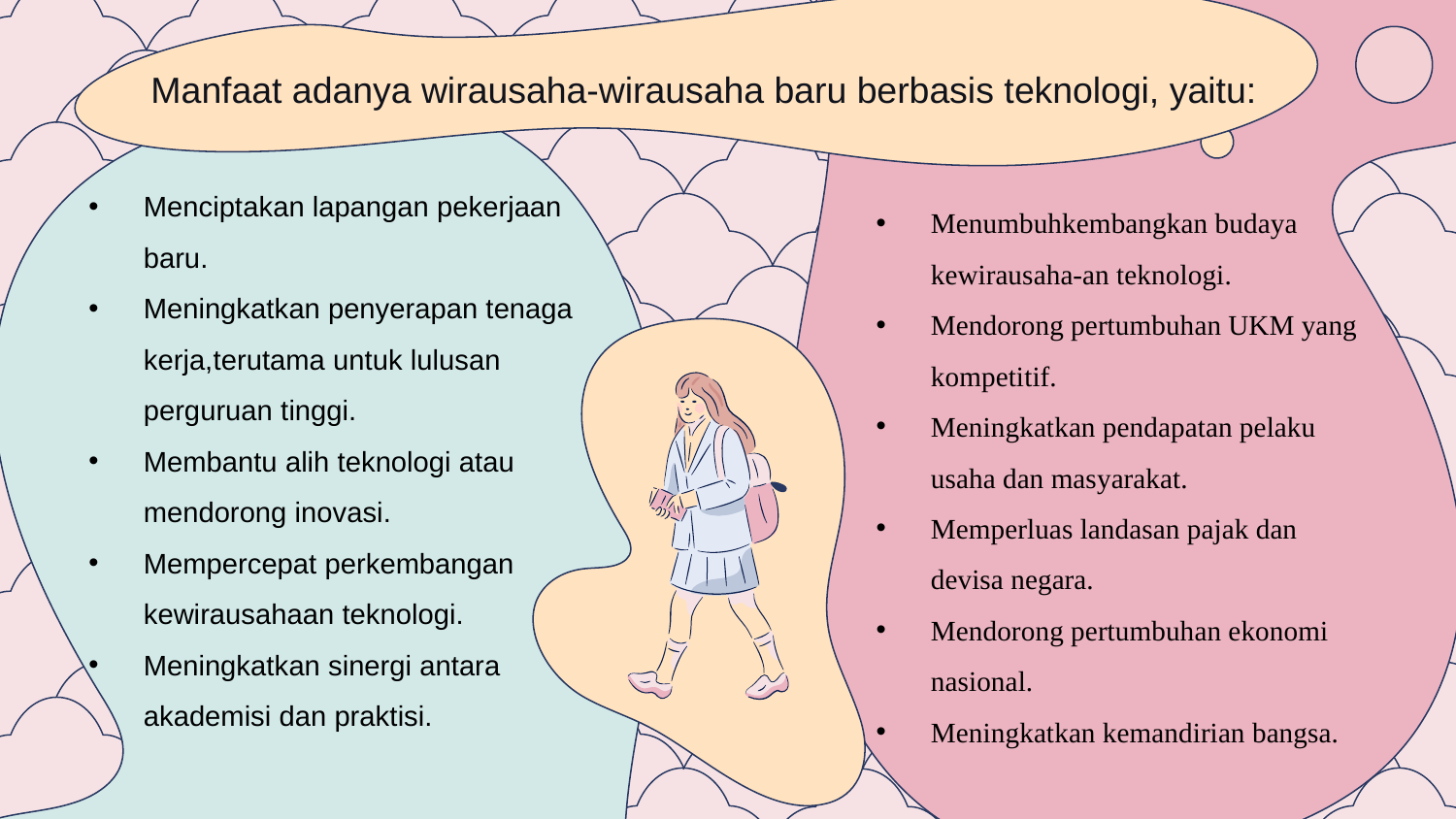

# Manfaat adanya wirausaha-wirausaha baru berbasis teknologi, yaitu:
Menciptakan lapangan pekerjaan baru.
Meningkatkan penyerapan tenaga kerja,terutama untuk lulusan perguruan tinggi.
Membantu alih teknologi atau mendorong inovasi.
Mempercepat perkembangan kewirausahaan teknologi.
Meningkatkan sinergi antara akademisi dan praktisi.
Menumbuhkembangkan budaya kewirausaha-an teknologi.
Mendorong pertumbuhan UKM yang kompetitif.
Meningkatkan pendapatan pelaku usaha dan masyarakat.
Memperluas landasan pajak dan devisa negara.
Mendorong pertumbuhan ekonomi nasional.
Meningkatkan kemandirian bangsa.